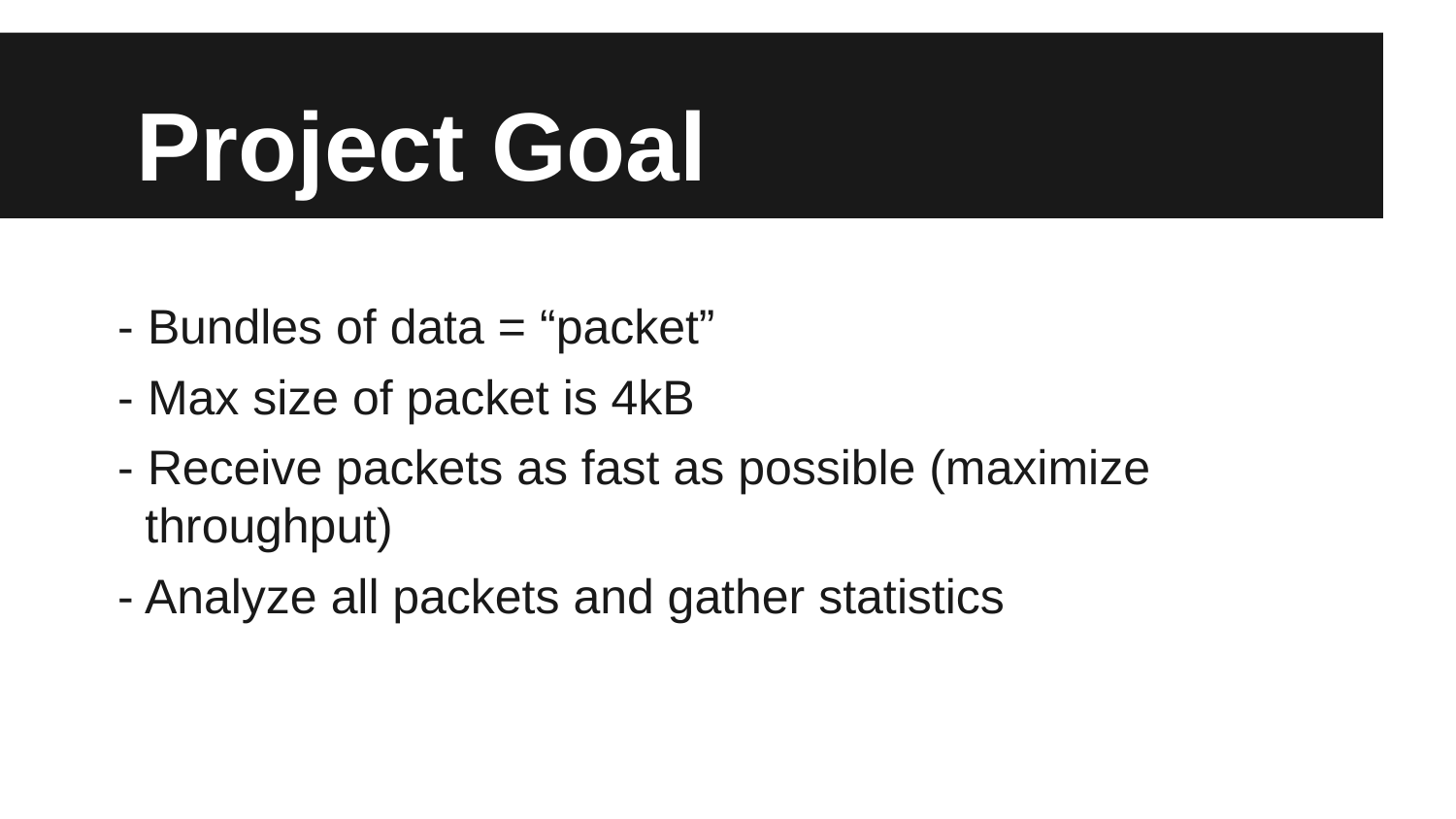

# Project Goal
- Bundles of data = “packet”
- Max size of packet is 4kB
- Receive packets as fast as possible (maximize
  throughput)
- Analyze all packets and gather statistics